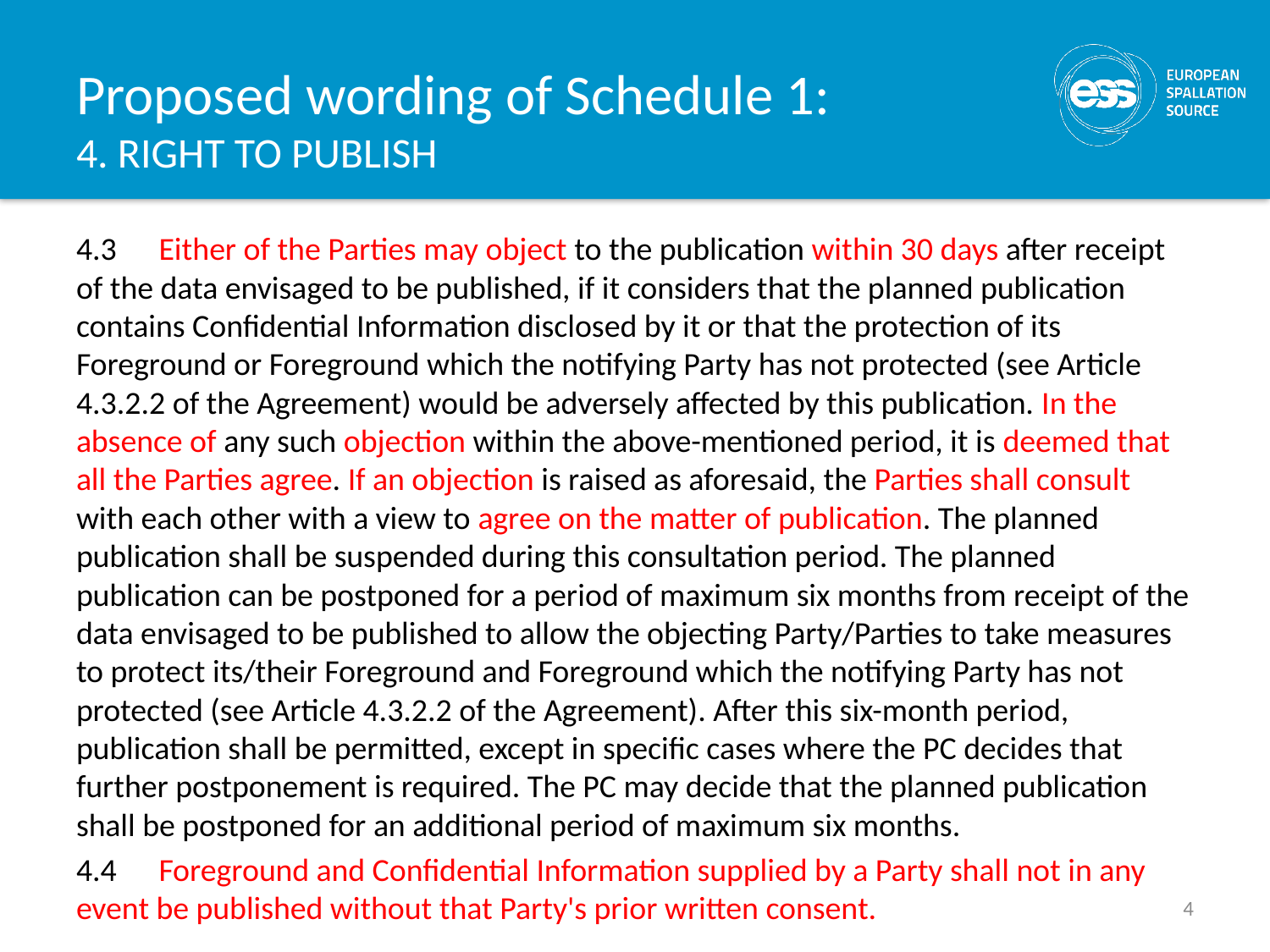

# Proposed wording of Schedule 1: 4. RIGHT TO PUBLISH
4.3	Either of the Parties may object to the publication within 30 days after receipt of the data envisaged to be published, if it considers that the planned publication contains Confidential Information disclosed by it or that the protection of its Foreground or Foreground which the notifying Party has not protected (see Article 4.3.2.2 of the Agreement) would be adversely affected by this publication. In the absence of any such objection within the above-mentioned period, it is deemed that all the Parties agree. If an objection is raised as aforesaid, the Parties shall consult with each other with a view to agree on the matter of publication. The planned publication shall be suspended during this consultation period. The planned publication can be postponed for a period of maximum six months from receipt of the data envisaged to be published to allow the objecting Party/Parties to take measures to protect its/their Foreground and Foreground which the notifying Party has not protected (see Article 4.3.2.2 of the Agreement). After this six-month period, publication shall be permitted, except in specific cases where the PC decides that further postponement is required. The PC may decide that the planned publication shall be postponed for an additional period of maximum six months.
4.4	Foreground and Confidential Information supplied by a Party shall not in any event be published without that Party's prior written consent.
4